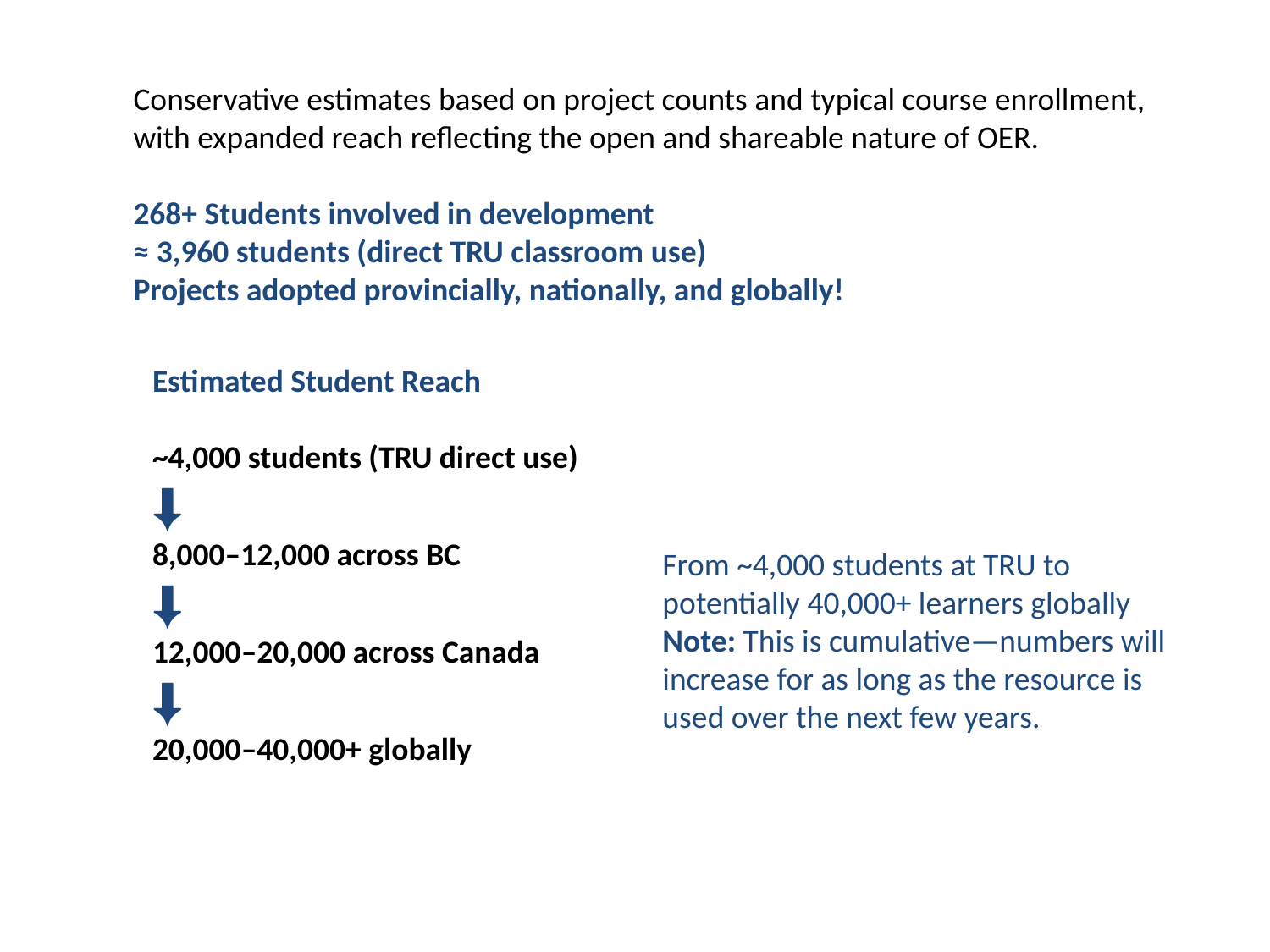

Conservative estimates based on project counts and typical course enrollment, with expanded reach reflecting the open and shareable nature of OER.

268+ Students involved in development
≈ 3,960 students (direct TRU classroom use)
Projects adopted provincially, nationally, and globally!

Estimated Student Reach

~4,000 students (TRU direct use)
⬇
8,000–12,000 across BC
⬇
12,000–20,000 across Canada
⬇
20,000–40,000+ globally
From ~4,000 students at TRU to potentially 40,000+ learners globally
Note: This is cumulative—numbers will increase for as long as the resource is used over the next few years.